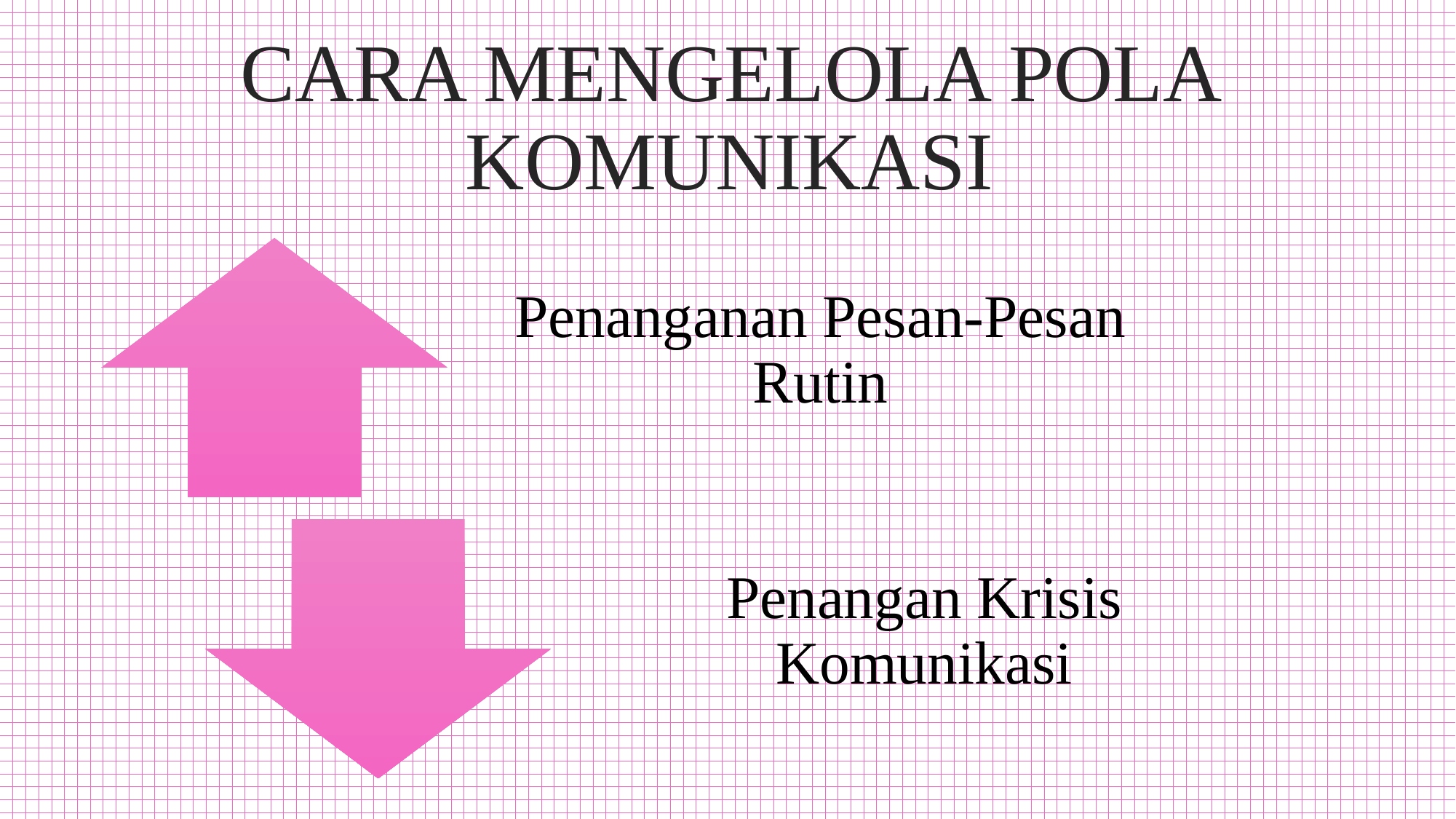

CARA MENGELOLA POLA KOMUNIKASI
Penanganan Pesan-Pesan Rutin
Penangan Krisis Komunikasi